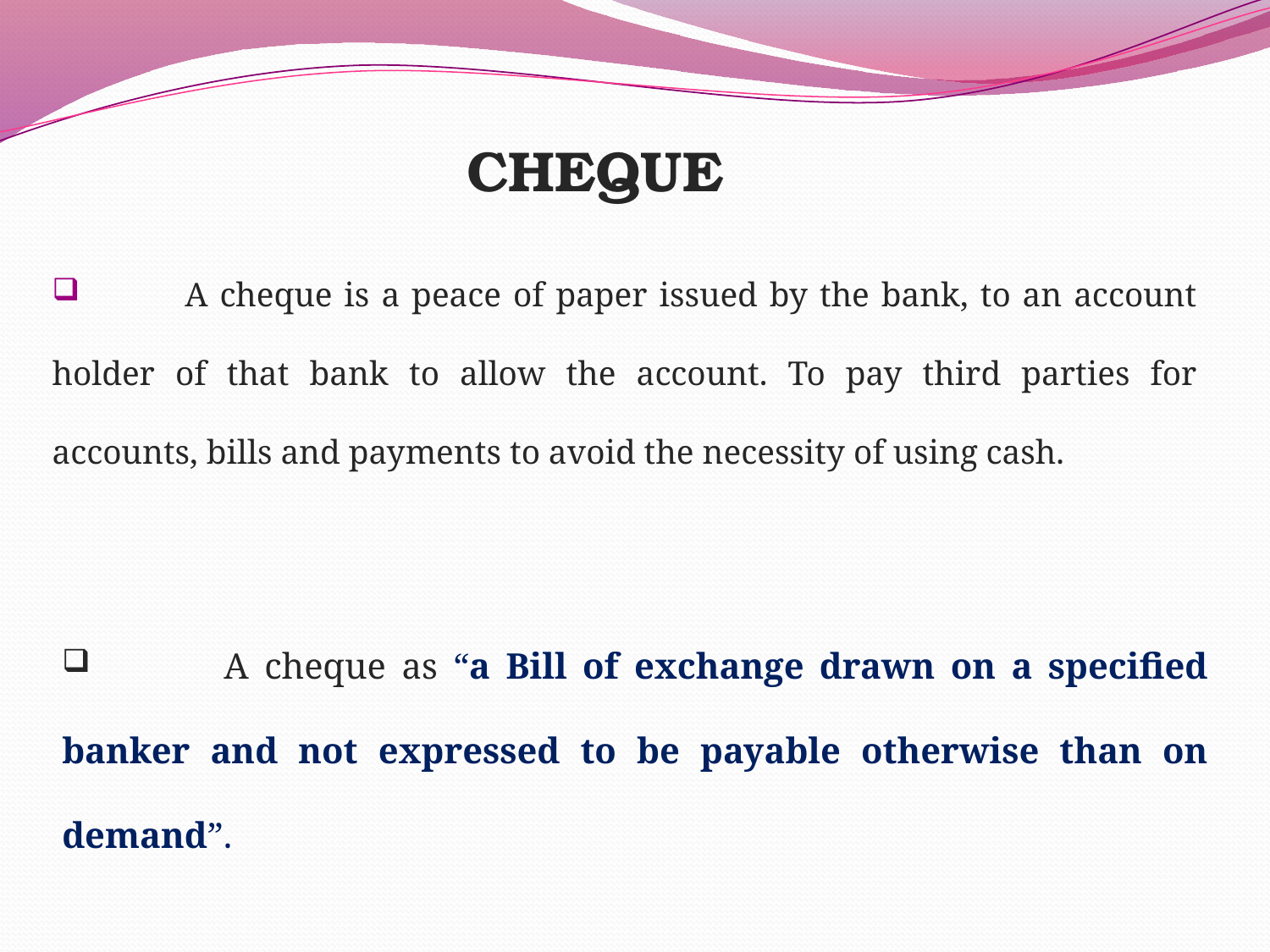

CHEQUE
         A cheque is a peace of paper issued by the bank, to an account holder of that bank to allow the account. To pay third parties for accounts, bills and payments to avoid the necessity of using cash.

         A cheque as “a Bill of exchange drawn on a specified banker and not expressed to be payable otherwise than on demand”.